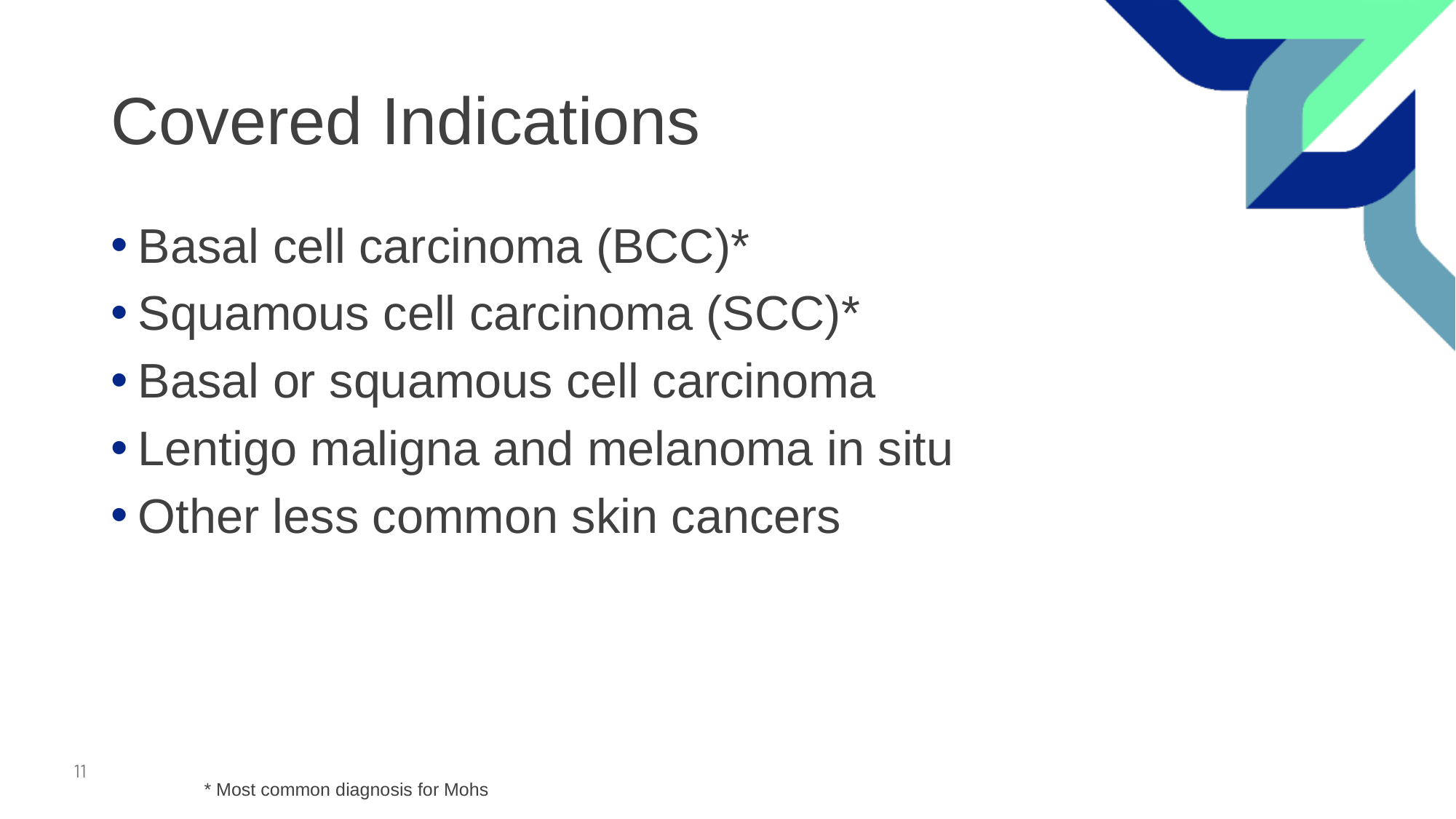

# Covered Indications
Basal cell carcinoma (BCC)*
Squamous cell carcinoma (SCC)*
Basal or squamous cell carcinoma
Lentigo maligna and melanoma in situ
Other less common skin cancers
* Most common diagnosis for Mohs